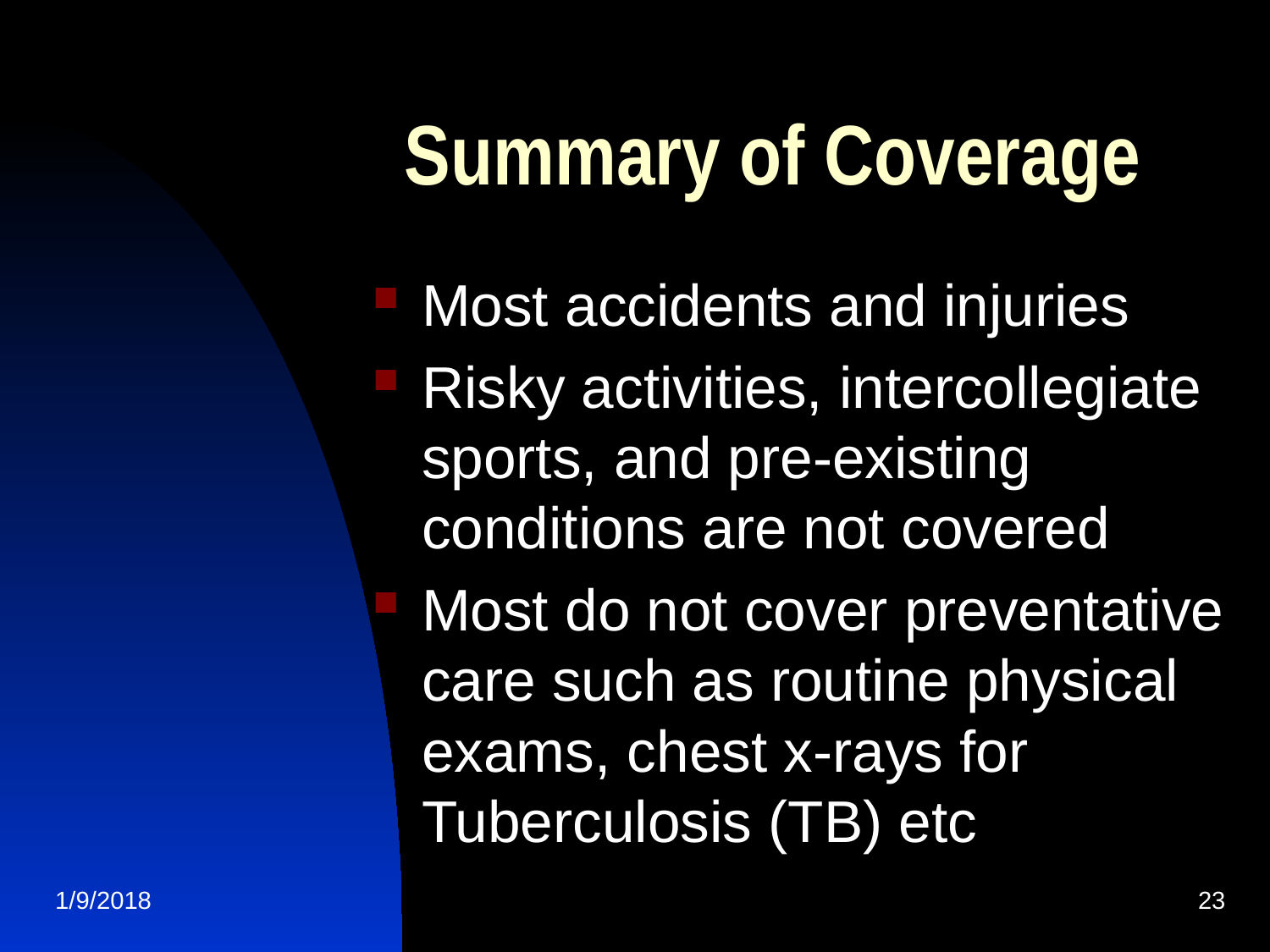

# Summary of Coverage
Most accidents and injuries
Risky activities, intercollegiate sports, and pre-existing conditions are not covered
Most do not cover preventative care such as routine physical exams, chest x-rays for Tuberculosis (TB) etc

1/9/2018
23